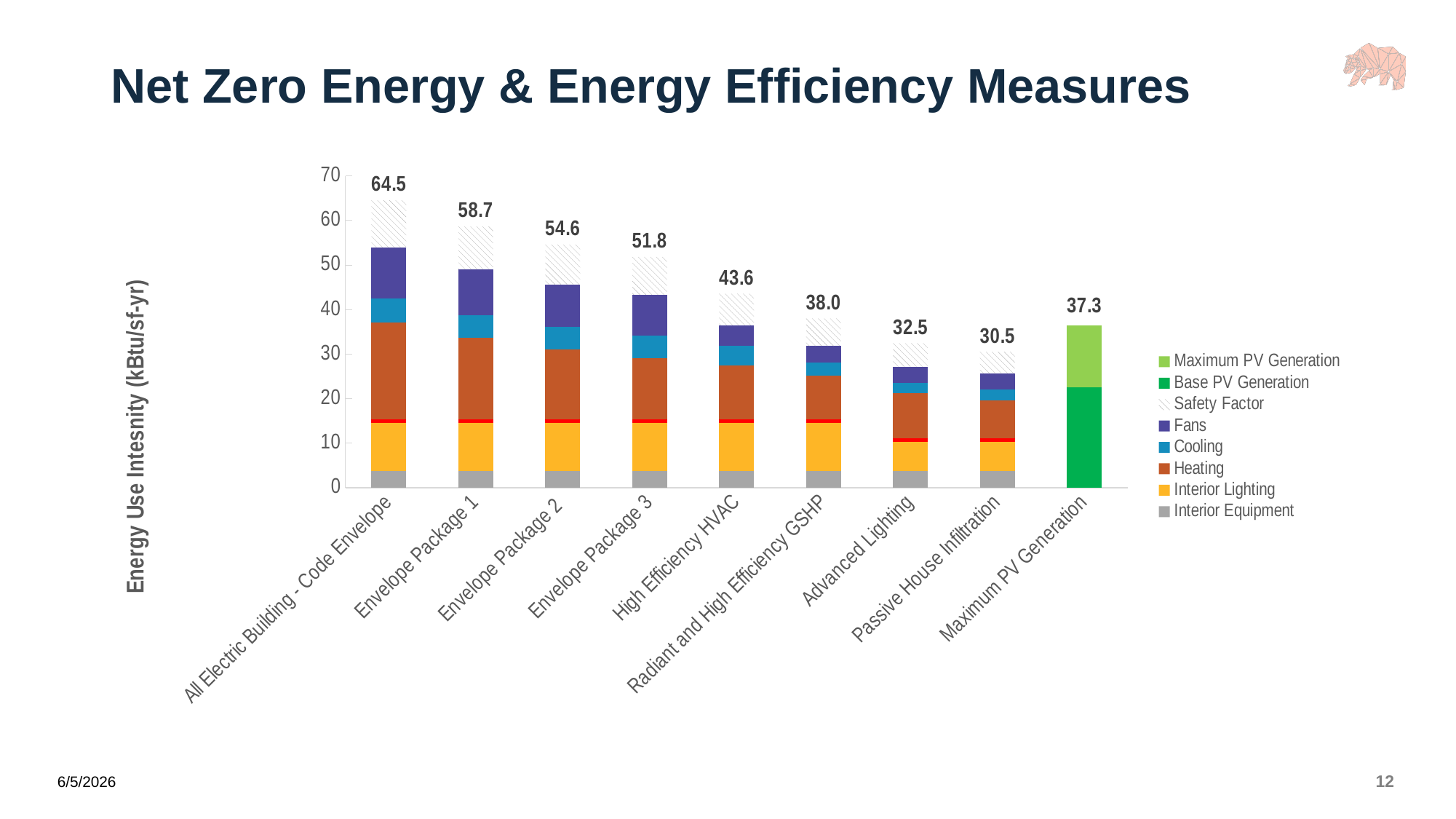

# Net Zero Energy & Energy Efficiency Measures

[unsupported chart]

6/5/2026
12